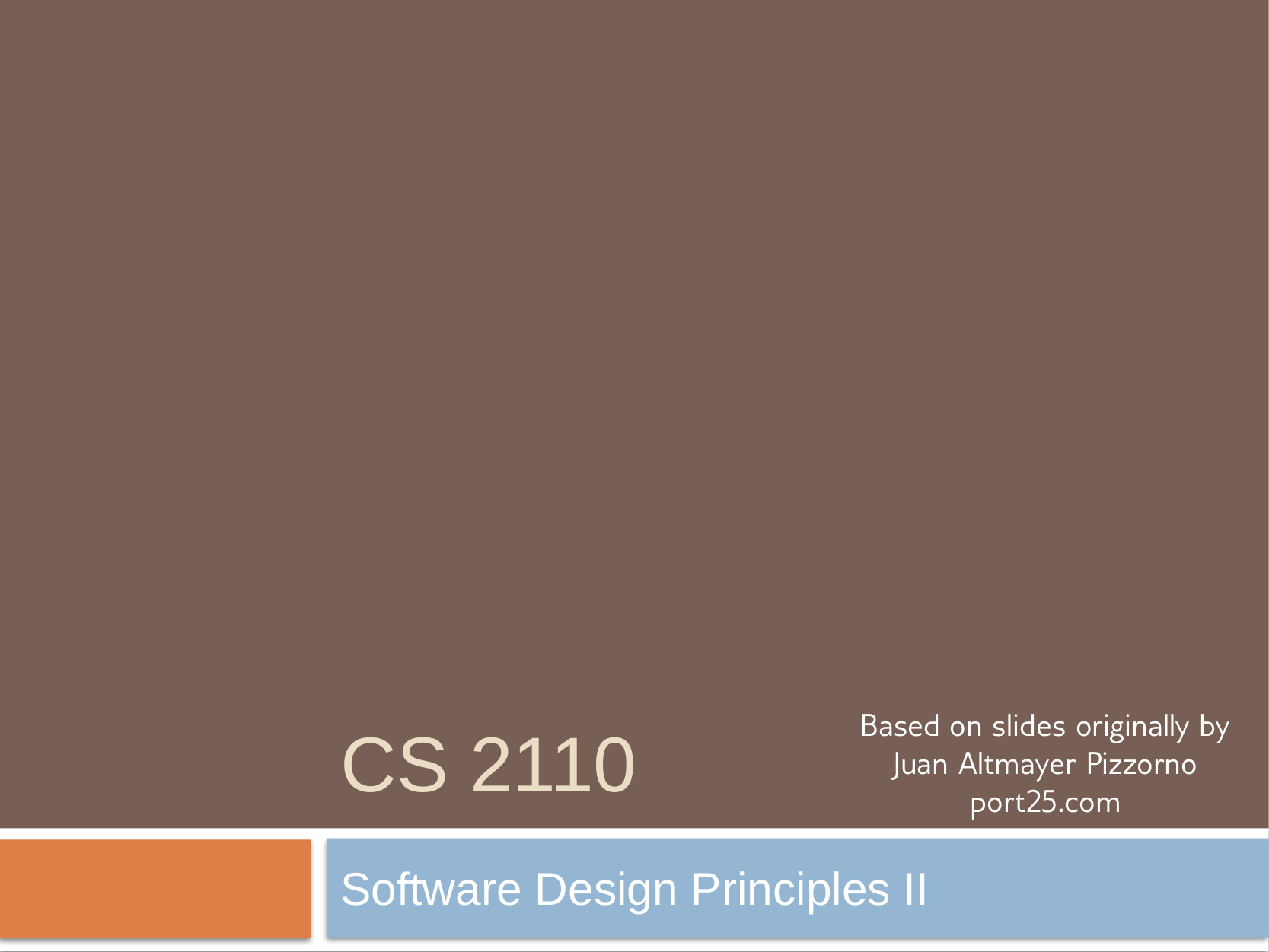

# CS 2110
Based on slides originally by Juan Altmayer Pizzorno
port25.com
Software Design Principles II